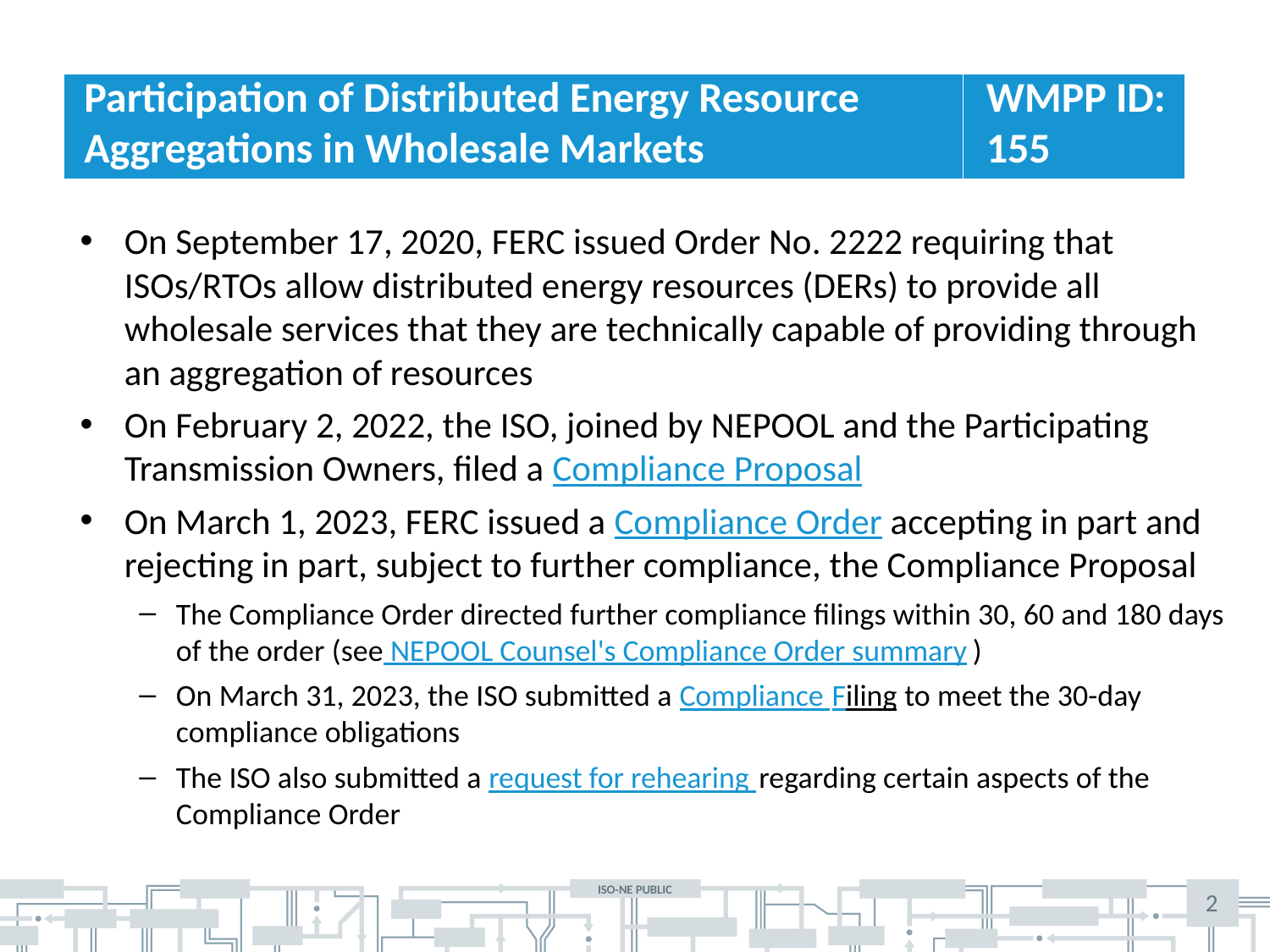

Participation of Distributed Energy Resource Aggregations in Wholesale Markets
WMPP ID:
155
On September 17, 2020, FERC issued Order No. 2222 requiring that ISOs/RTOs allow distributed energy resources (DERs) to provide all wholesale services that they are technically capable of providing through an aggregation of resources
On February 2, 2022, the ISO, joined by NEPOOL and the Participating Transmission Owners, filed a Compliance Proposal
On March 1, 2023, FERC issued a Compliance Order accepting in part and rejecting in part, subject to further compliance, the Compliance Proposal
The Compliance Order directed further compliance filings within 30, 60 and 180 days of the order (see NEPOOL Counsel's Compliance Order summary)
On March 31, 2023, the ISO submitted a Compliance Filing to meet the 30-day compliance obligations
The ISO also submitted a request for rehearing regarding certain aspects of the Compliance Order
2